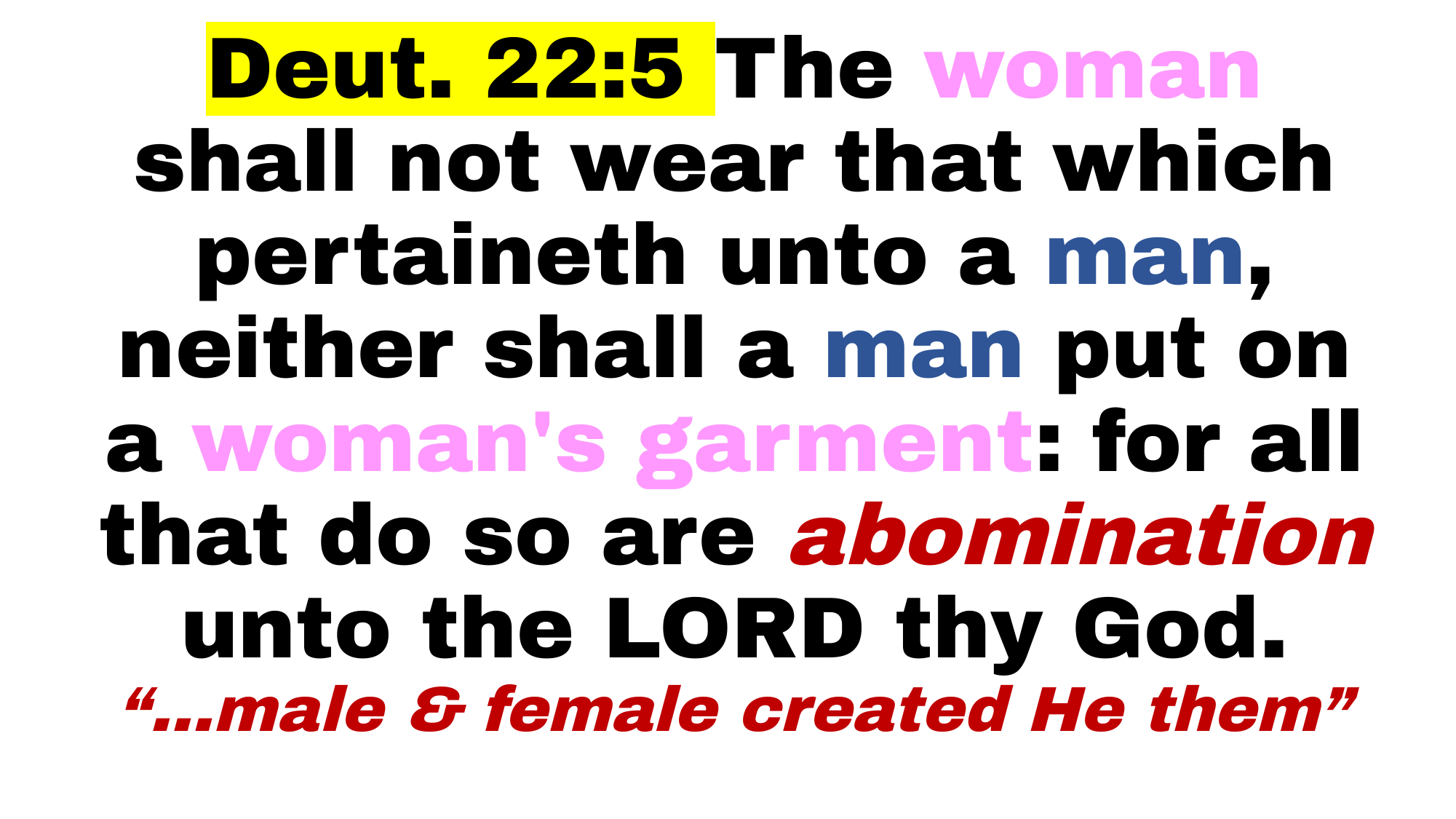

# Deut. 22:5 The woman shall not wear that which pertaineth unto a man, neither shall a man put on a woman's garment: for all that do so are abomination unto the LORD thy God. “…male & female created He them”